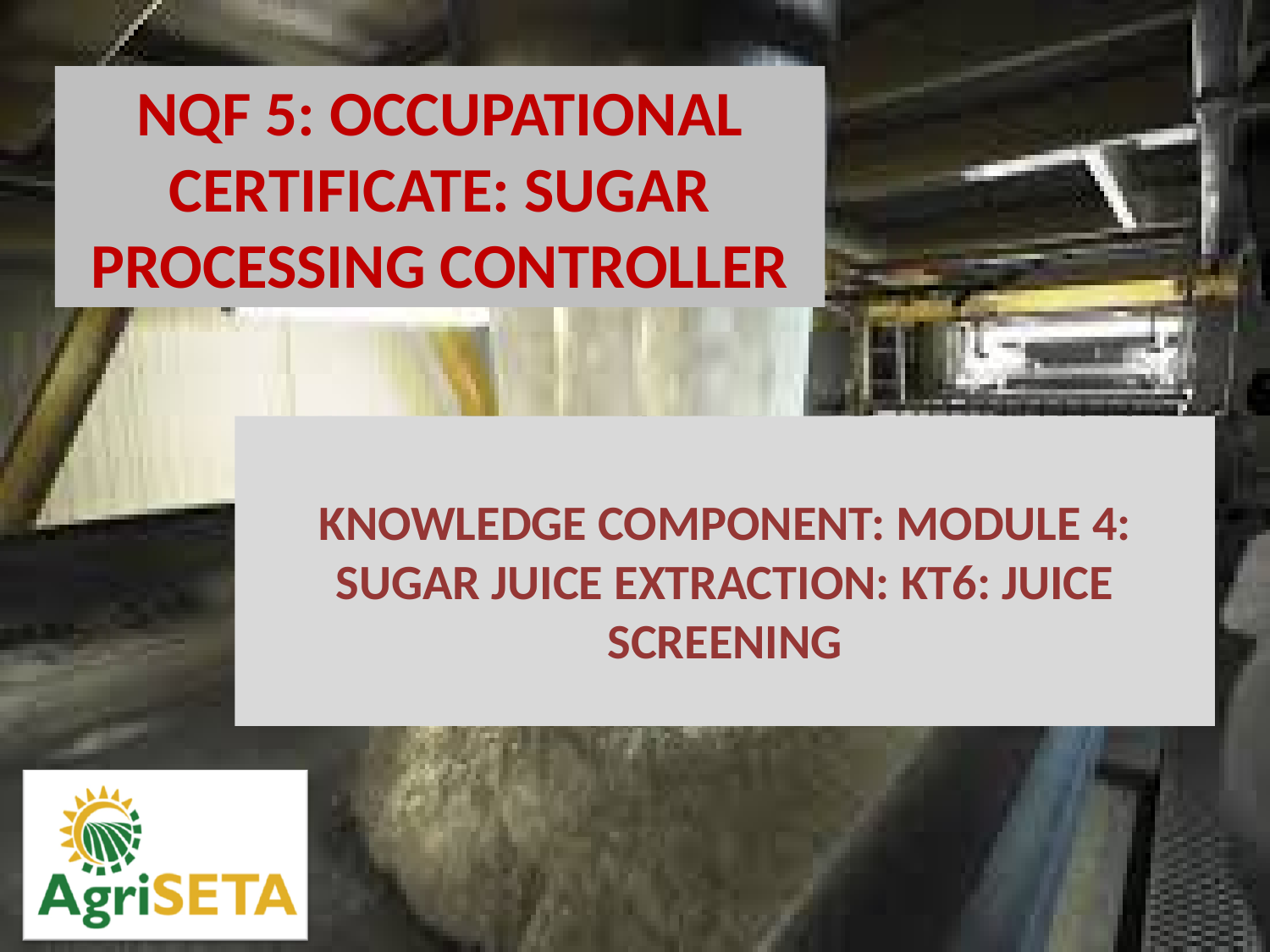

KNOWLEDGE COMPONENT: MODULE 4: SUGAR JUICE EXTRACTION: KT6: JUICE SCREENING